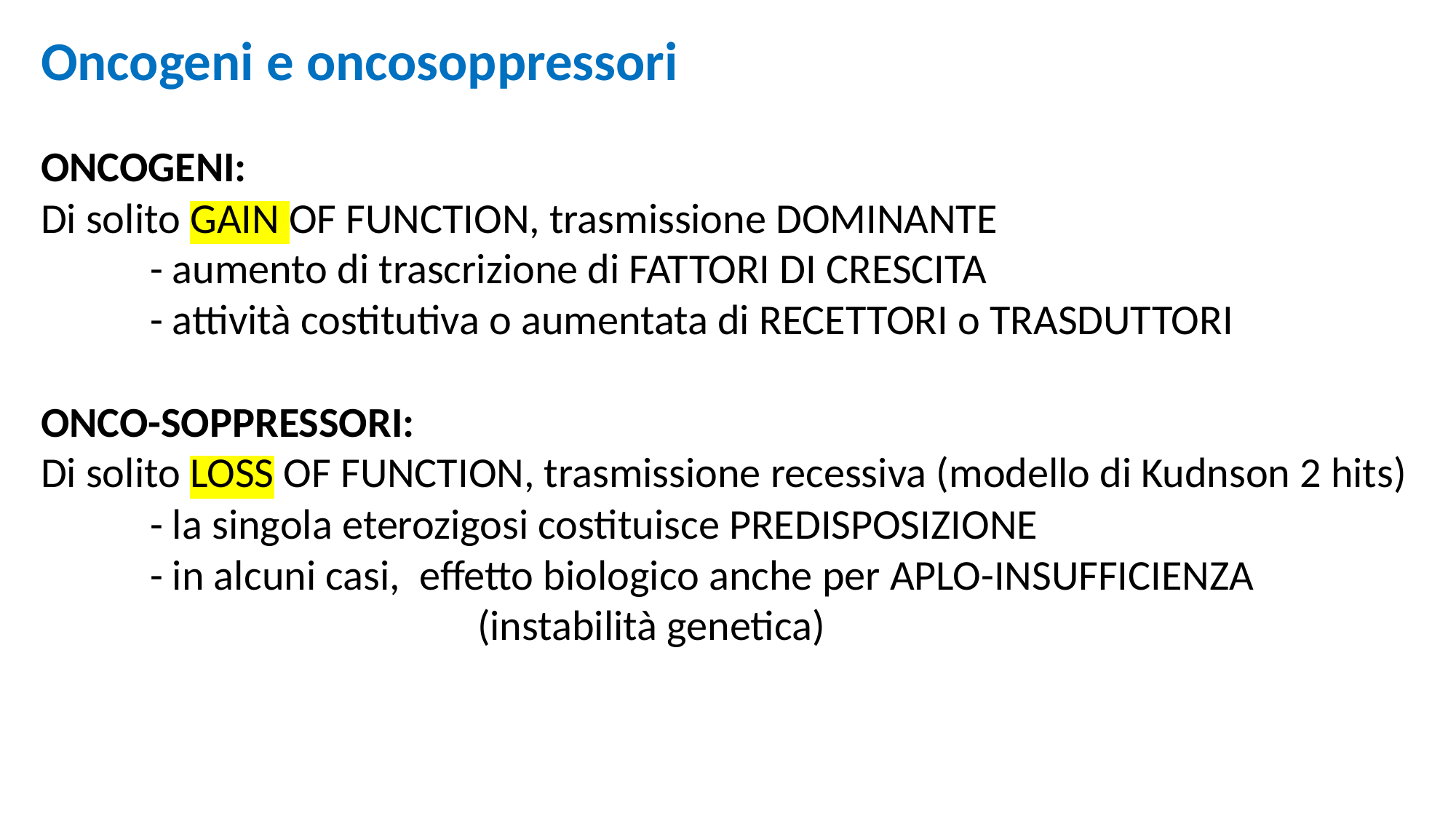

Oncogeni e oncosoppressori
ONCOGENI:
Di solito GAIN OF FUNCTION, trasmissione DOMINANTE
	- aumento di trascrizione di FATTORI DI CRESCITA
	- attività costitutiva o aumentata di RECETTORI o TRASDUTTORI

ONCO-SOPPRESSORI:
Di solito LOSS OF FUNCTION, trasmissione recessiva (modello di Kudnson 2 hits)
	- la singola eterozigosi costituisce PREDISPOSIZIONE
	- in alcuni casi,  effetto biologico anche per APLO-INSUFFICIENZA
				(instabilità genetica)